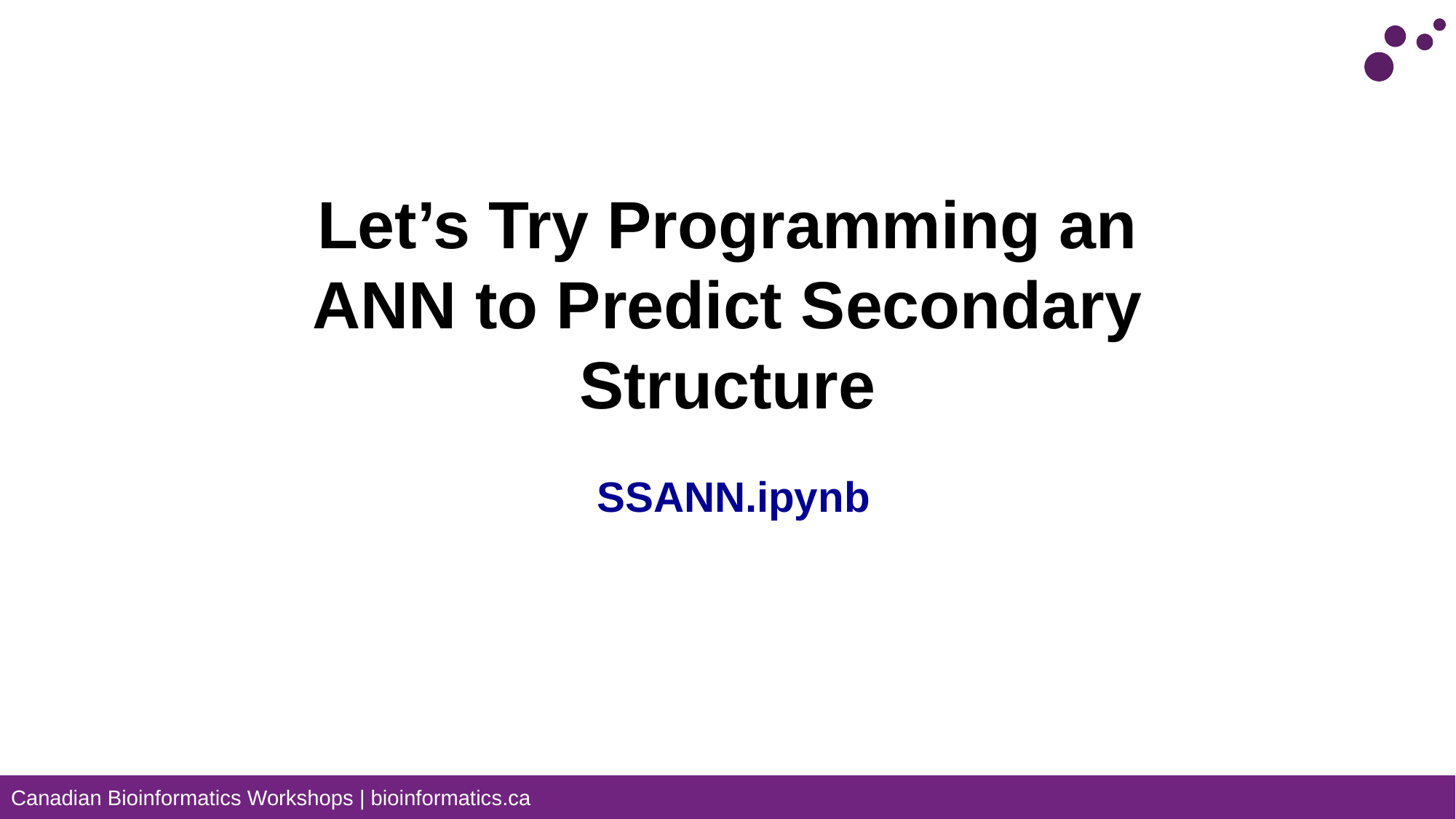

# Let’s Try Programming an ANN to Predict Secondary Structure
 SSANN.ipynb